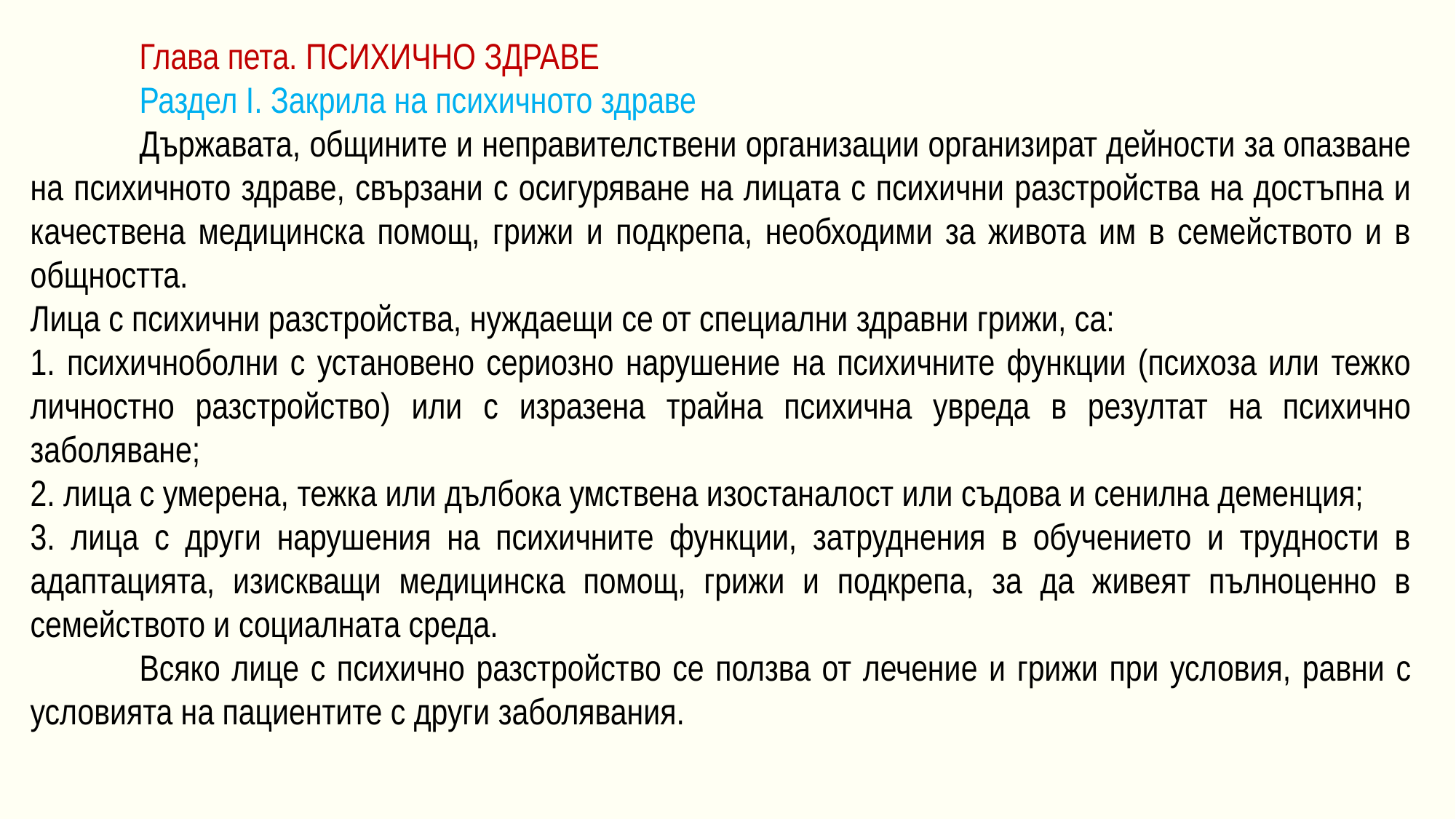

Глава пета. ПСИХИЧНО ЗДРАВЕ
	Раздел I. Закрила на психичното здраве
	Държавата, общините и неправителствени организации организират дейности за опазване на психичното здраве, свързани с осигуряване на лицата с психични разстройства на достъпна и качествена медицинска помощ, грижи и подкрепа, необходими за живота им в семейството и в общността.
Лица с психични разстройства, нуждаещи се от специални здравни грижи, са:
1. психичноболни с установено сериозно нарушение на психичните функции (психоза или тежко личностно разстройство) или с изразена трайна психична увреда в резултат на психично заболяване;
2. лица с умерена, тежка или дълбока умствена изостаналост или съдова и сенилна деменция;
3. лица с други нарушения на психичните функции, затруднения в обучението и трудности в адаптацията, изискващи медицинска помощ, грижи и подкрепа, за да живеят пълноценно в семейството и социалната среда.
	Всяко лице с психично разстройство се ползва от лечение и грижи при условия, равни с условията на пациентите с други заболявания.